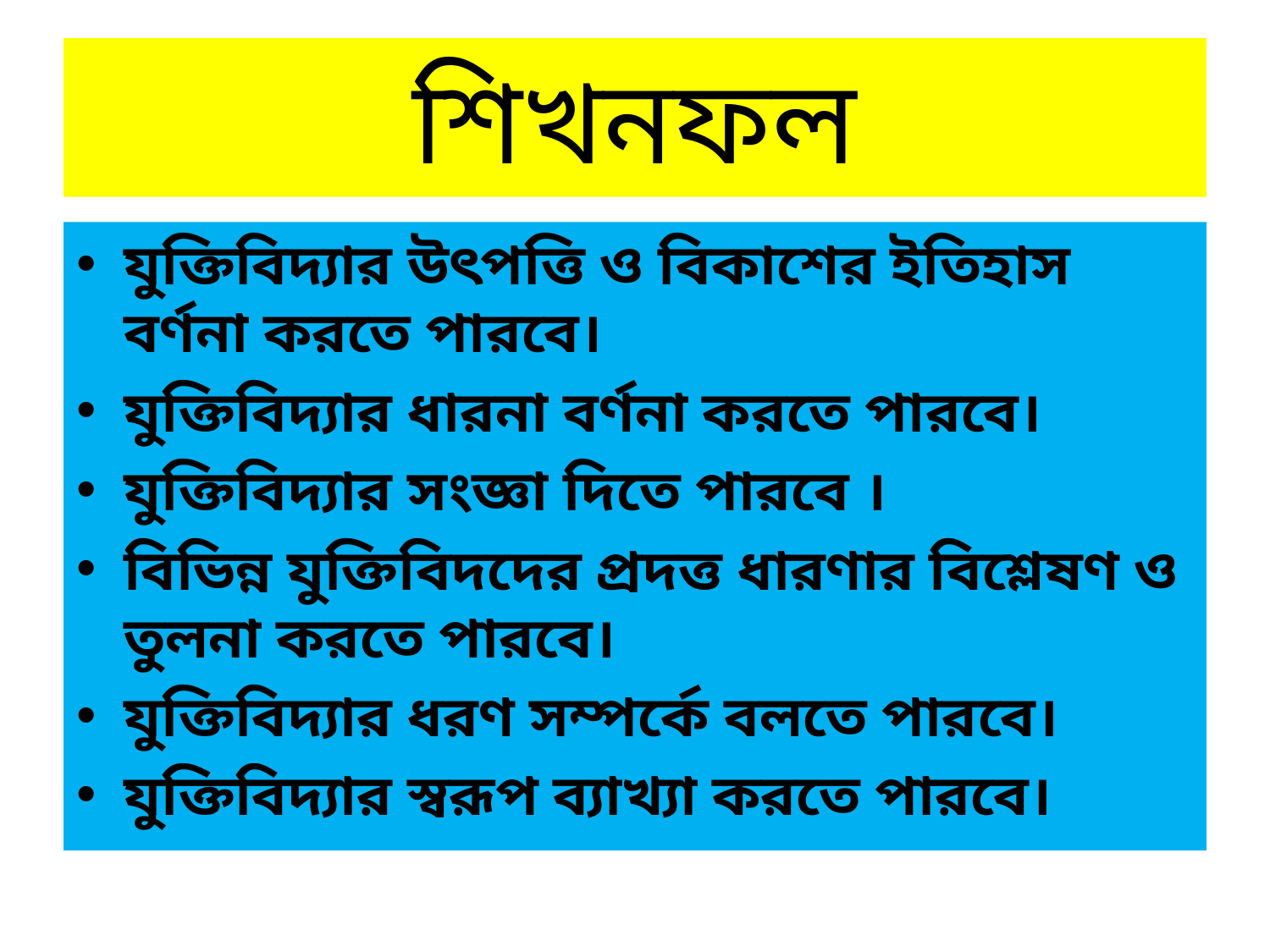

# শিখনফল
যুক্তিবিদ্যার উৎপত্তি ও বিকাশের ইতিহাস বর্ণনা করতে পারবে।
যুক্তিবিদ্যার ধারনা বর্ণনা করতে পারবে।
যুক্তিবিদ্যার সংজ্ঞা দিতে পারবে ।
বিভিন্ন যুক্তিবিদদের প্রদত্ত ধারণার বিশ্লেষণ ও তুলনা করতে পারবে।
যুক্তিবিদ্যার ধরণ সম্পর্কে বলতে পারবে।
যুক্তিবিদ্যার স্বরূপ ব্যাখ্যা করতে পারবে।